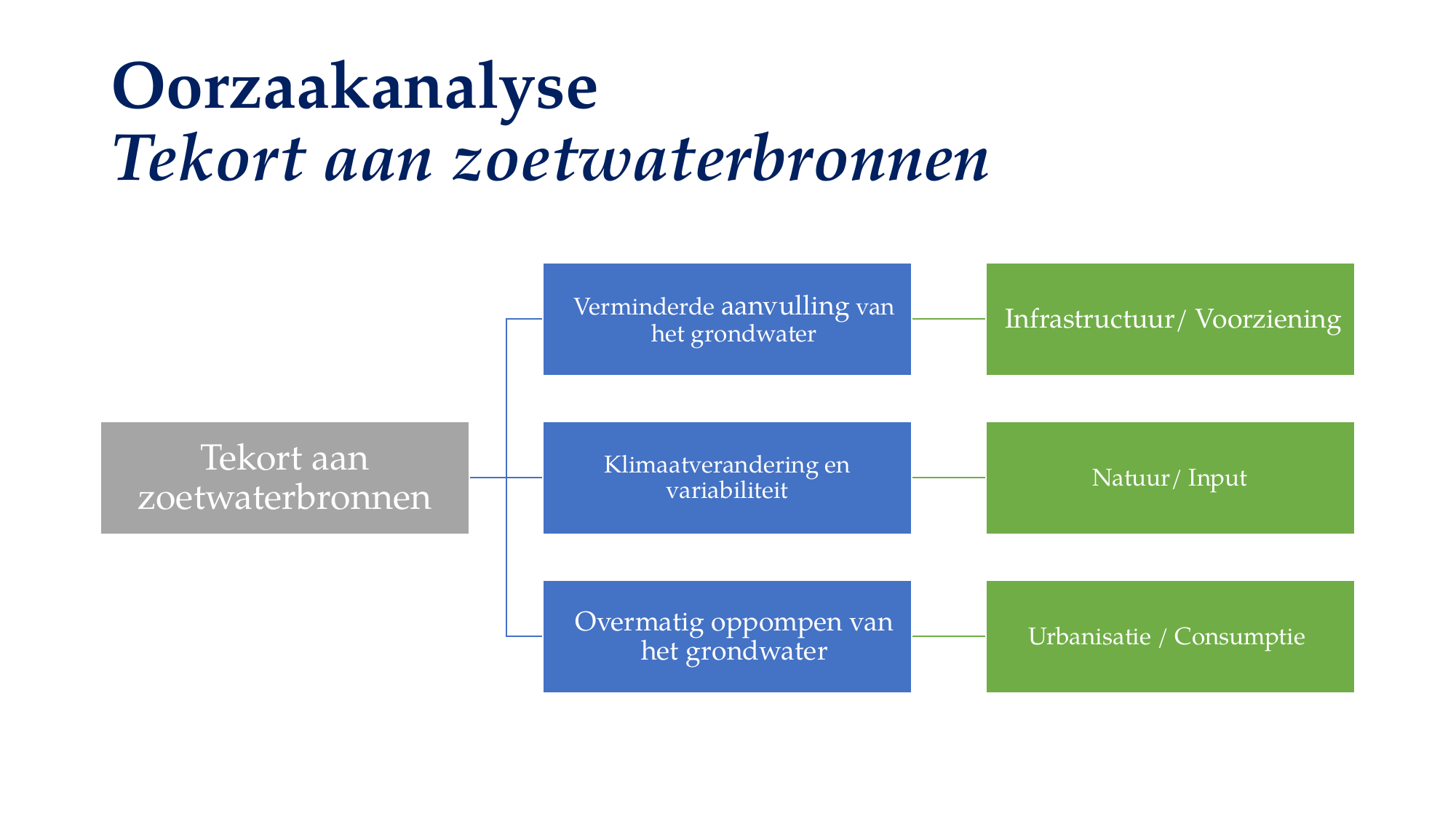

# Oorzaakanalyse Tekort aan zoetwaterbronnen
Tekort aan zoetwaterbronnen
Verminderde aanvulling van het grondwater
 Infrastructuur/ Voorziening
Klimaatverandering en variabiliteit
Natuur/ Input
Overmatig oppompen van het grondwater
Urbanisatie / Consumptie